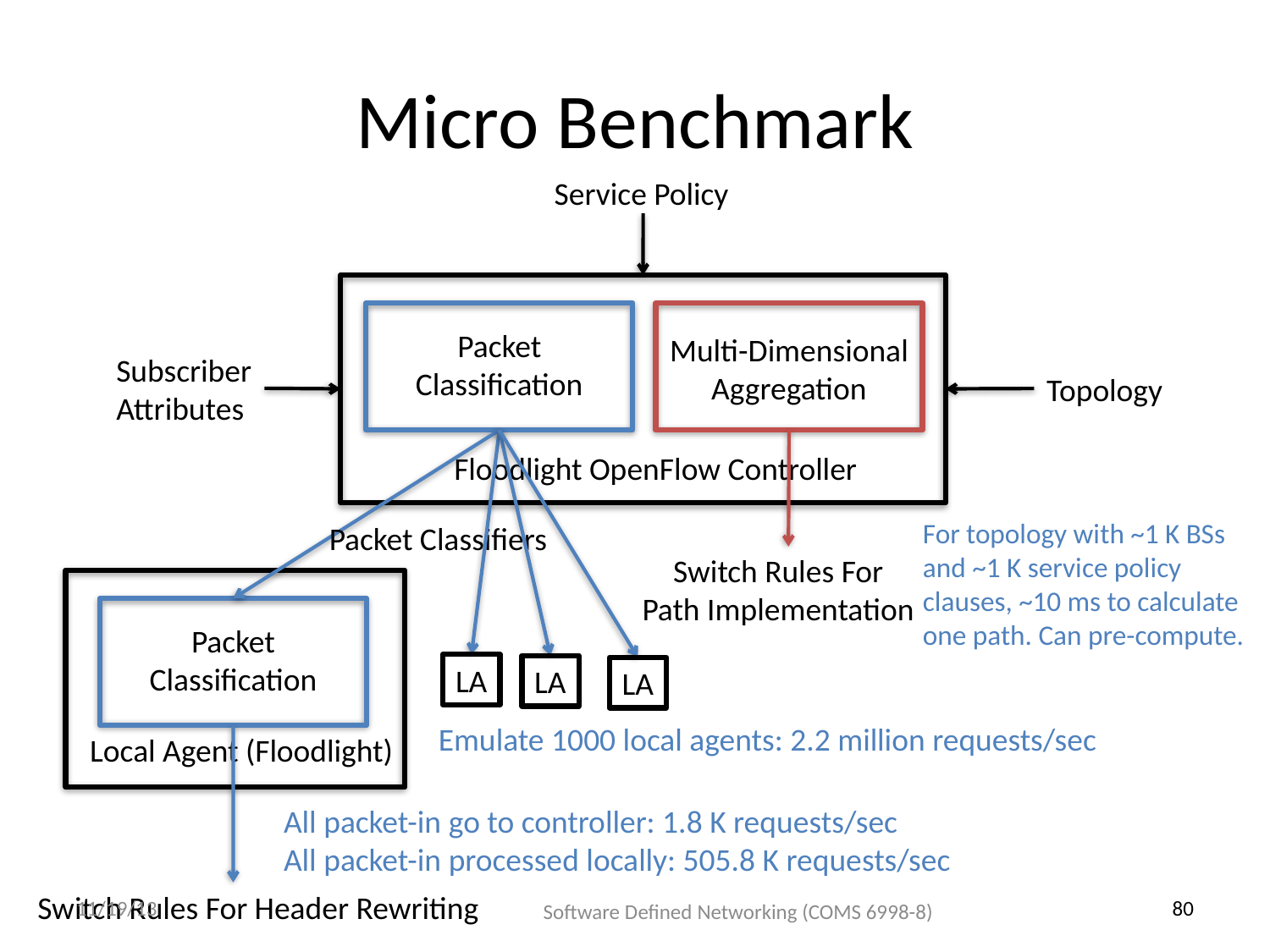

# Micro Benchmark
Service Policy

Packet
Classification

Multi-Dimensional
Aggregation
Subscriber
Attributes
Topology
Floodlight OpenFlow Controller
For topology with ~1 K BSs and ~1 K service policy clauses, ~10 ms to calculate one path. Can pre-compute.
Packet Classifiers
Switch Rules For
Path Implementation

Packet
Classification
Local Agent (Floodlight)
LA
LA
LA
Emulate 1000 local agents: 2.2 million requests/sec
All packet-in go to controller: 1.8 K requests/sec
All packet-in processed locally: 505.8 K requests/sec
Switch Rules For Header Rewriting
11/19/13
80
Software Defined Networking (COMS 6998-8)